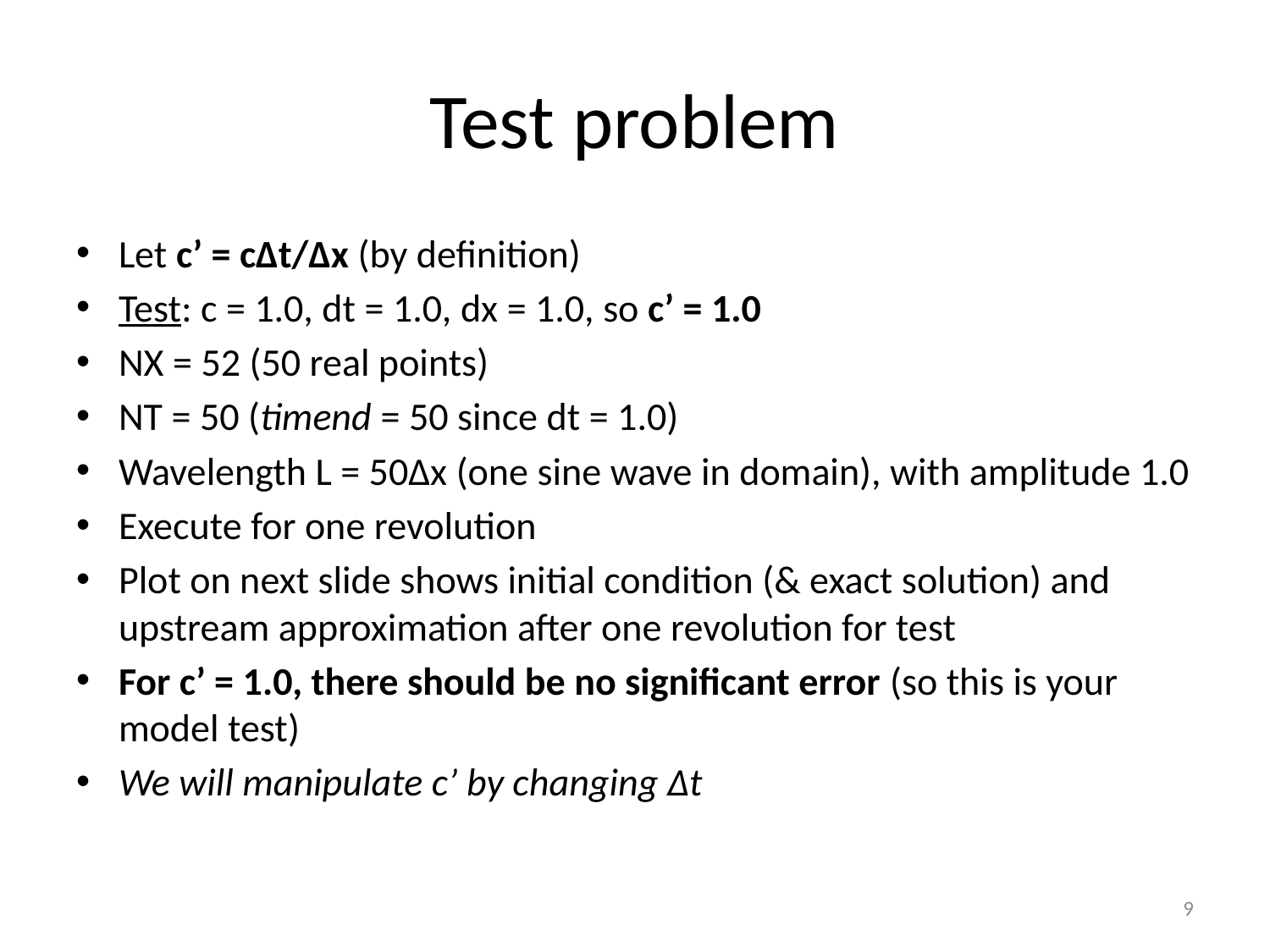

# Test problem
Let c’ = c∆t/∆x (by definition)
Test: c = 1.0, dt = 1.0, dx = 1.0, so c’ = 1.0
NX = 52 (50 real points)
NT = 50 (timend = 50 since dt = 1.0)
Wavelength L = 50∆x (one sine wave in domain), with amplitude 1.0
Execute for one revolution
Plot on next slide shows initial condition (& exact solution) and upstream approximation after one revolution for test
For c’ = 1.0, there should be no significant error (so this is your model test)
We will manipulate c’ by changing ∆t
9